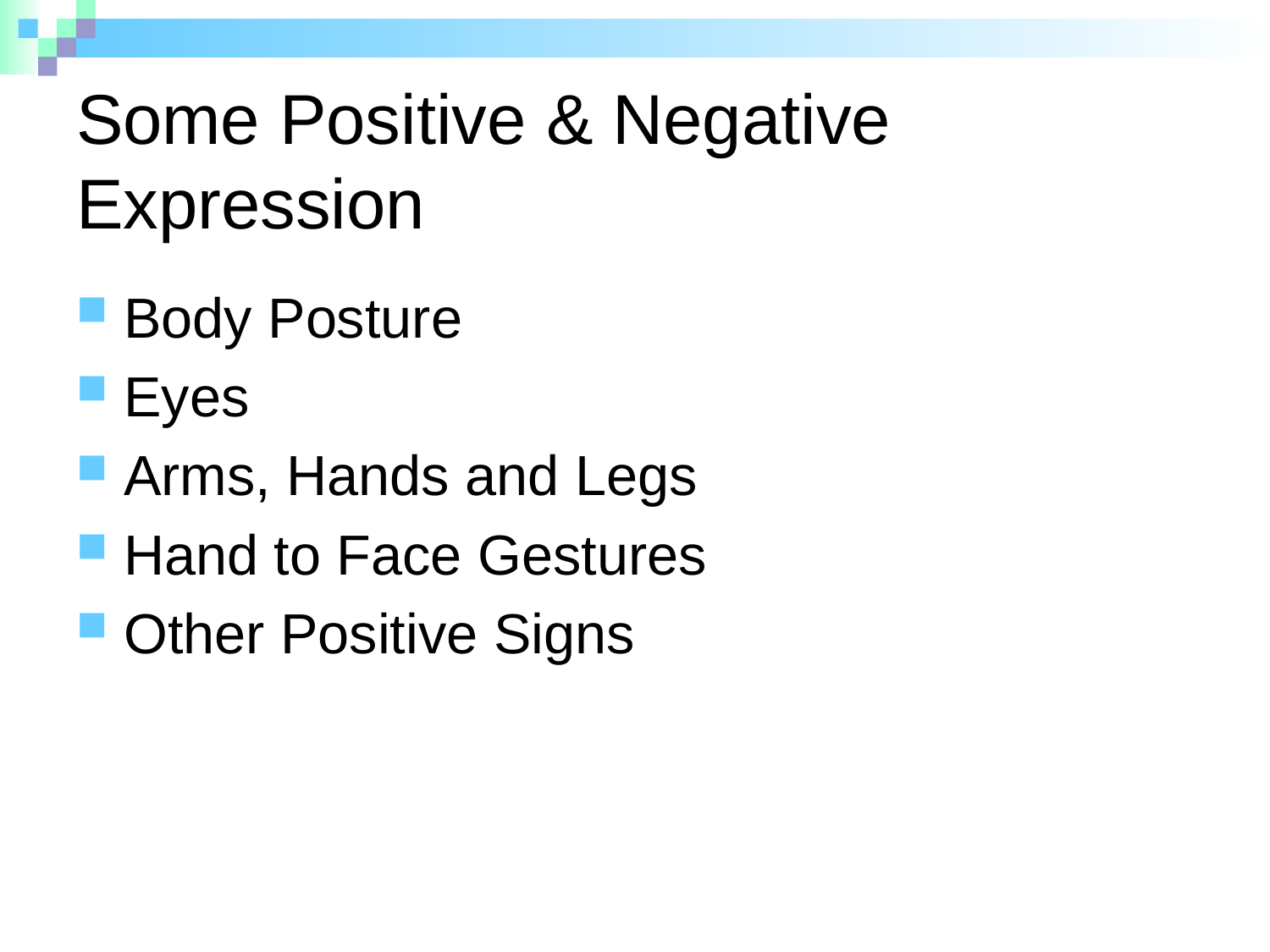

# Some Positive & Negative Expression
Body Posture
Eyes
Arms, Hands and Legs
Hand to Face Gestures
Other Positive Signs